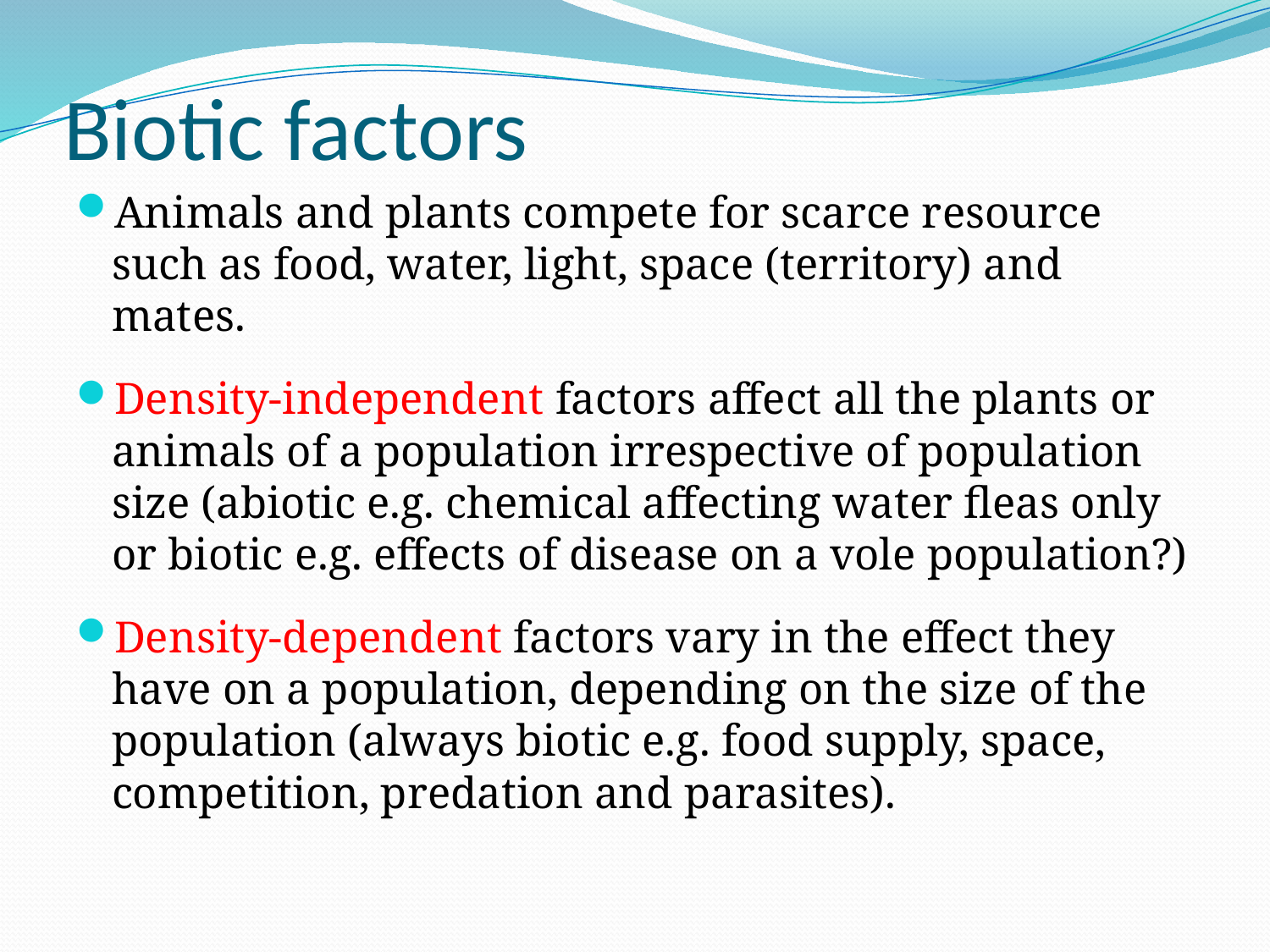

# Biotic factors
Animals and plants compete for scarce resource such as food, water, light, space (territory) and mates.

Density-independent factors affect all the plants or animals of a population irrespective of population size (abiotic e.g. chemical affecting water fleas only or biotic e.g. effects of disease on a vole population?)

Density-dependent factors vary in the effect they have on a population, depending on the size of the population (always biotic e.g. food supply, space, competition, predation and parasites).